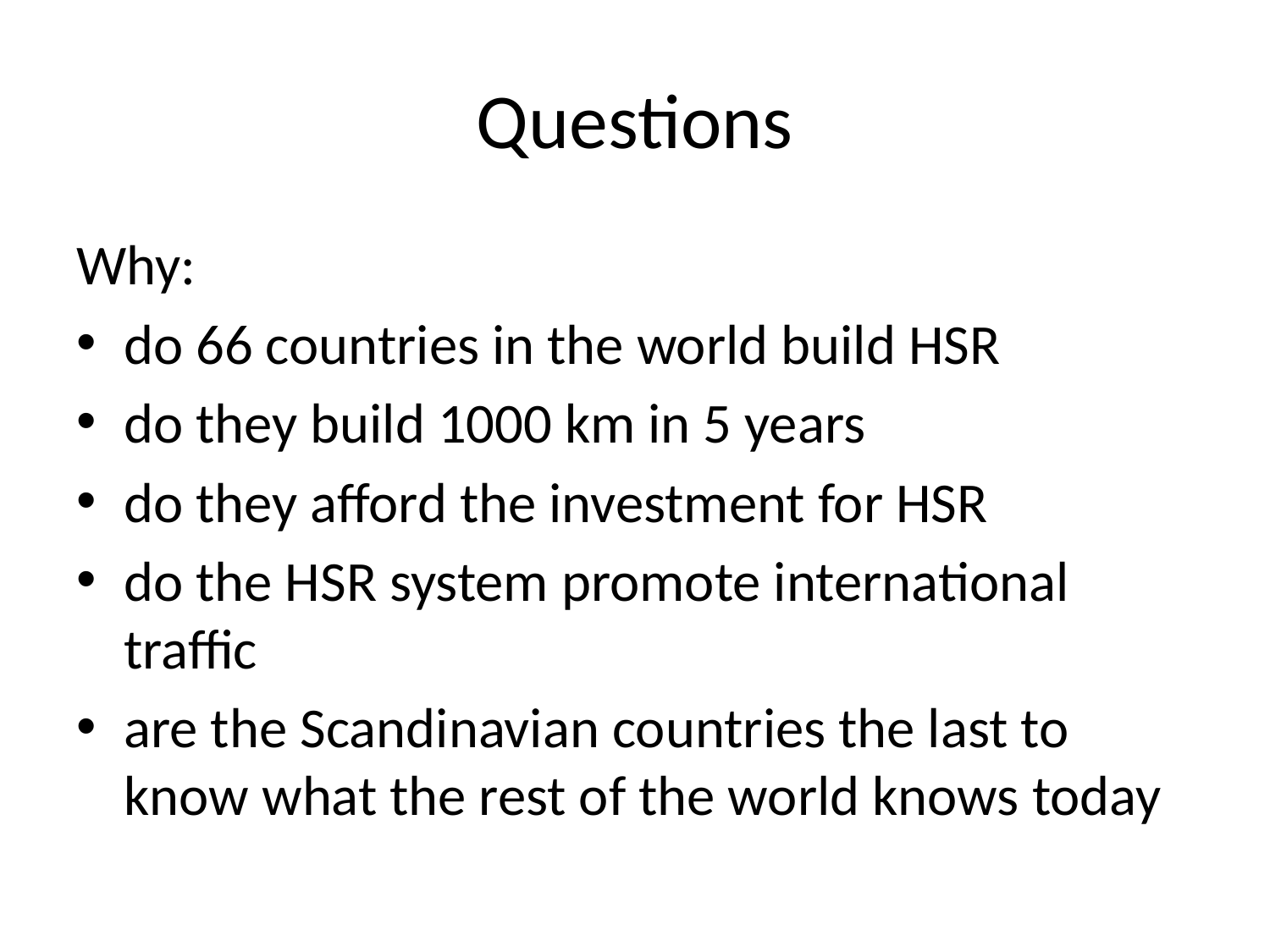

# Questions
Why:
do 66 countries in the world build HSR
do they build 1000 km in 5 years
do they afford the investment for HSR
do the HSR system promote international traffic
are the Scandinavian countries the last to know what the rest of the world knows today